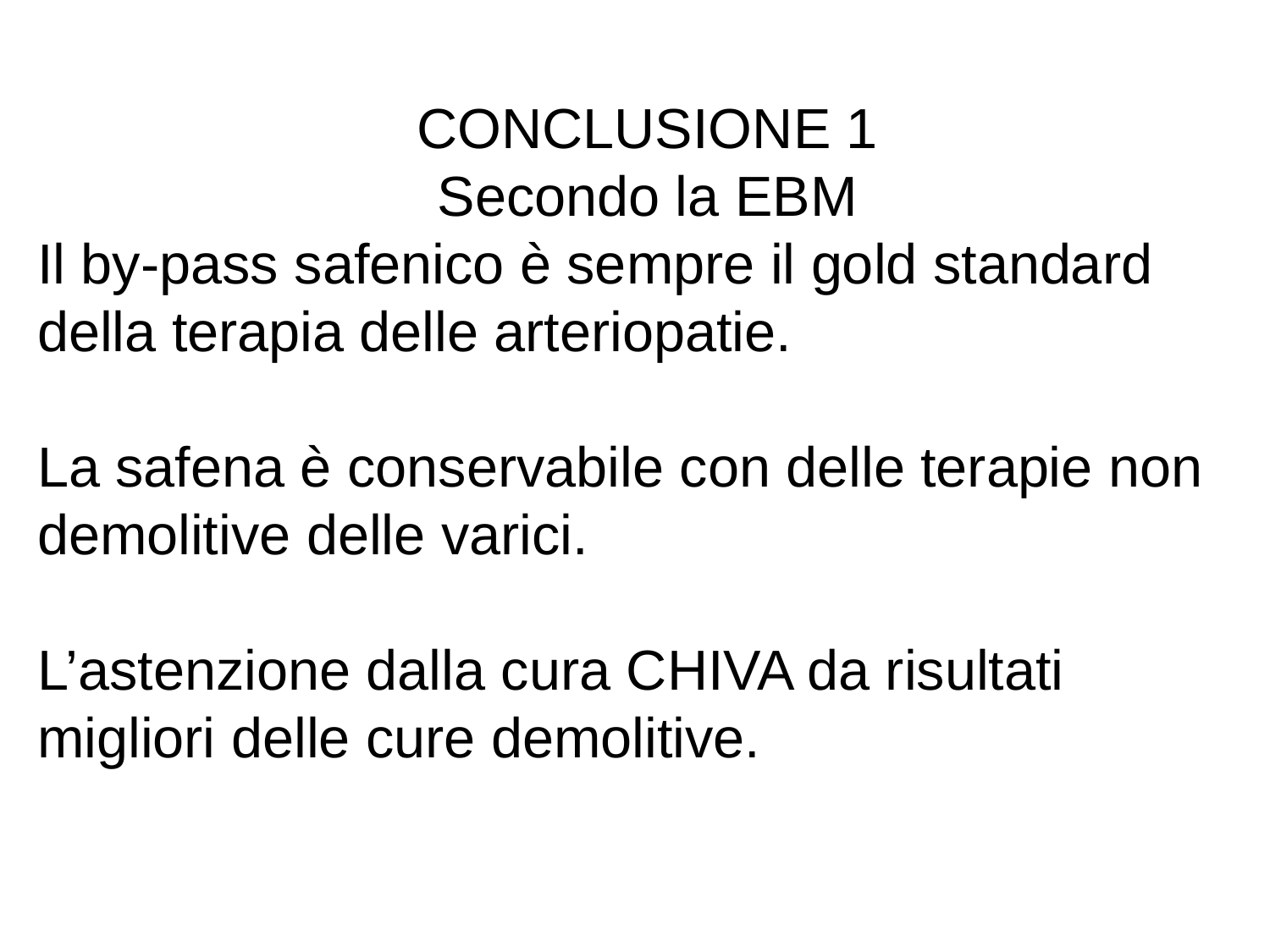

CONCLUSIONE 1
Secondo la EBM
Il by-pass safenico è sempre il gold standard della terapia delle arteriopatie.

La safena è conservabile con delle terapie non demolitive delle varici.

L’astenzione dalla cura CHIVA da risultati migliori delle cure demolitive.